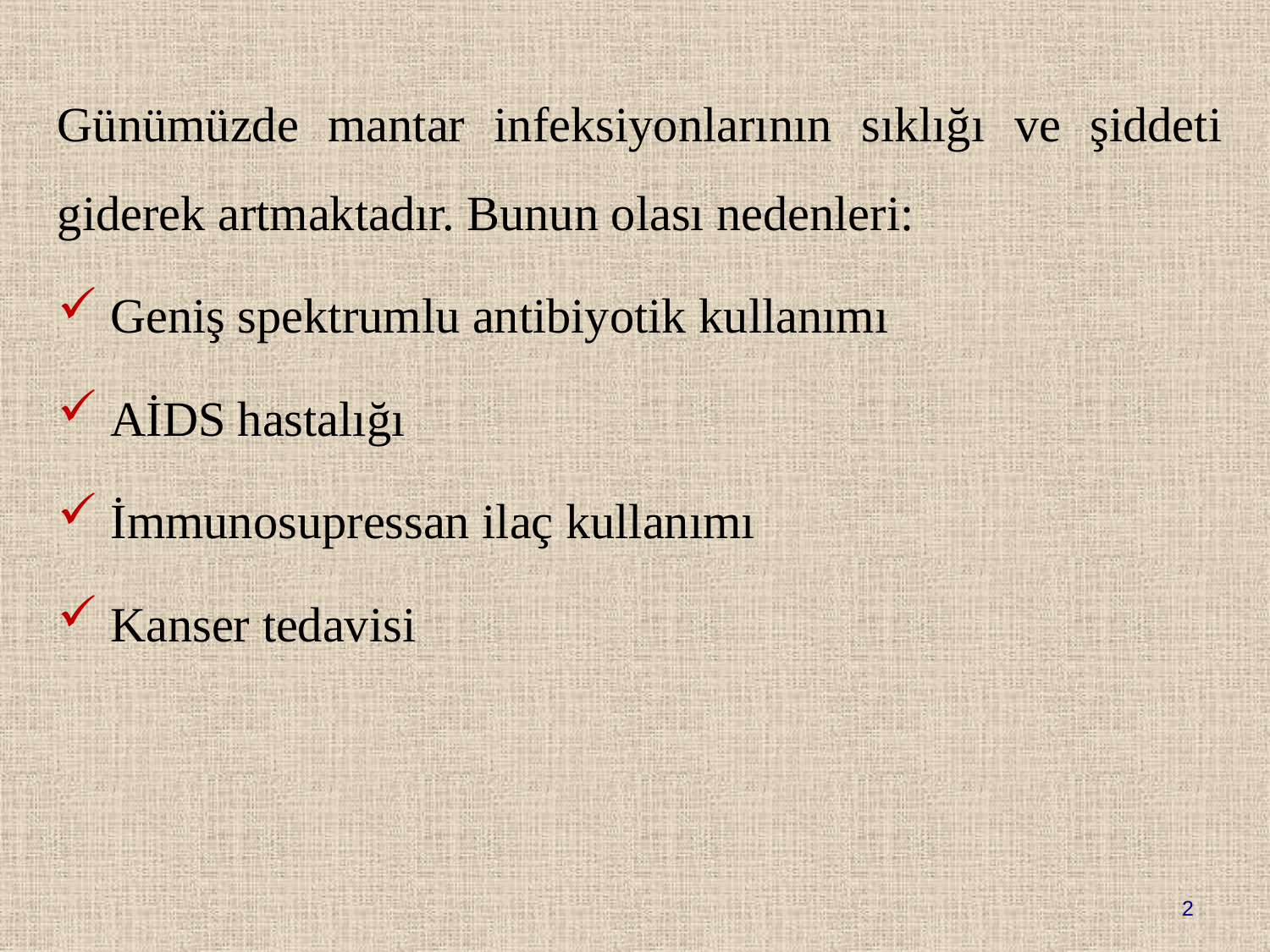

Günümüzde mantar infeksiyonlarının sıklığı ve şiddeti giderek artmaktadır. Bunun olası nedenleri:
 Geniş spektrumlu antibiyotik kullanımı
 AİDS hastalığı
 İmmunosupressan ilaç kullanımı
 Kanser tedavisi

2